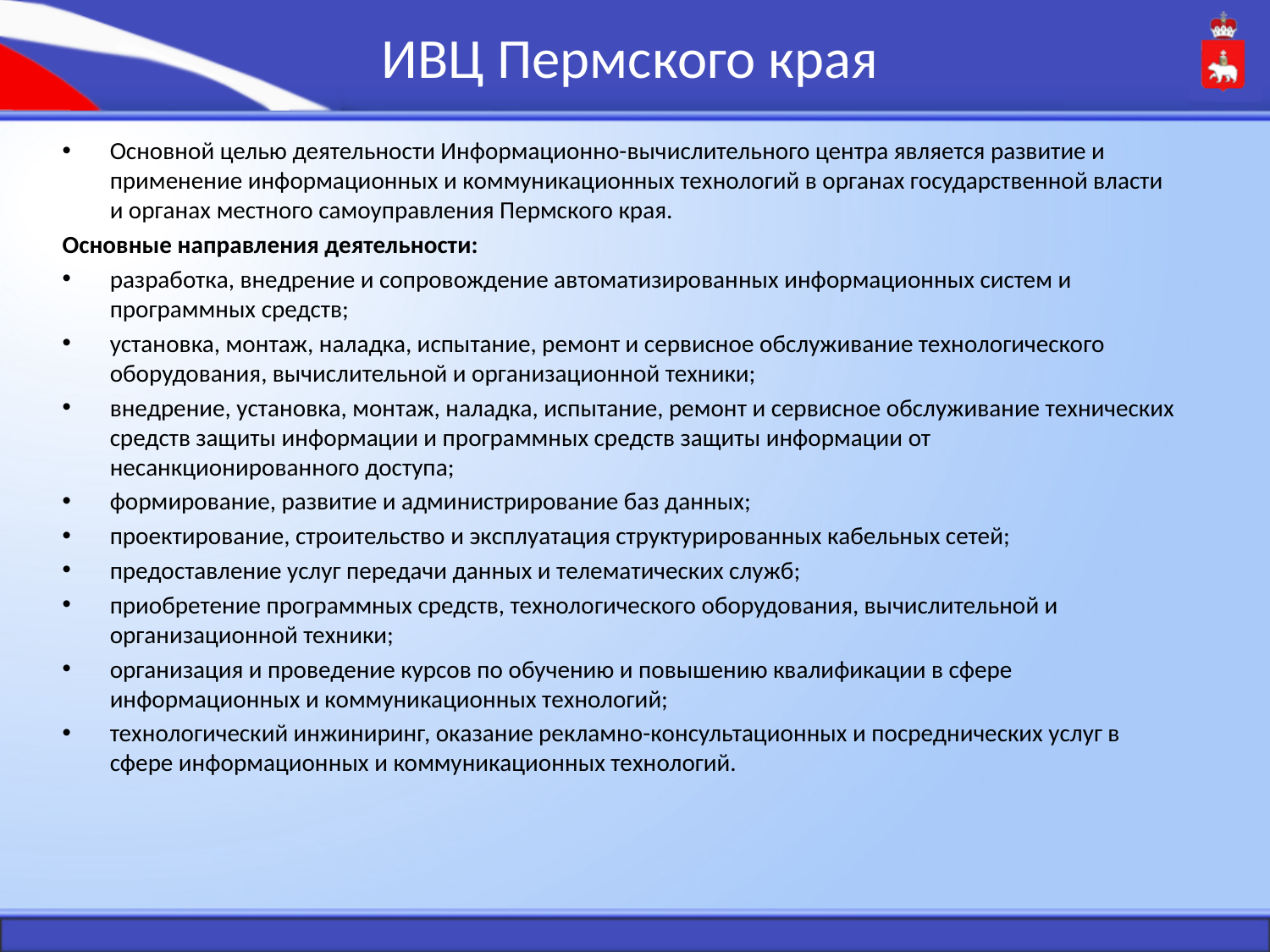

# ИВЦ Пермского края
Основной целью деятельности Информационно-вычислительного центра является развитие и применение информационных и коммуникационных технологий в органах государственной власти и органах местного самоуправления Пермского края.
Основные направления деятельности:
разработка, внедрение и сопровождение автоматизированных информационных систем и программных средств;
установка, монтаж, наладка, испытание, ремонт и сервисное обслуживание технологического оборудования, вычислительной и организационной техники;
внедрение, установка, монтаж, наладка, испытание, ремонт и сервисное обслуживание технических средств защиты информации и программных средств защиты информации от несанкционированного доступа;
формирование, развитие и администрирование баз данных;
проектирование, строительство и эксплуатация структурированных кабельных сетей;
предоставление услуг передачи данных и телематических служб;
приобретение программных средств, технологического оборудования, вычислительной и организационной техники;
организация и проведение курсов по обучению и повышению квалификации в сфере информационных и коммуникационных технологий;
технологический инжиниринг, оказание рекламно-консультационных и посреднических услуг в сфере информационных и коммуникационных технологий.